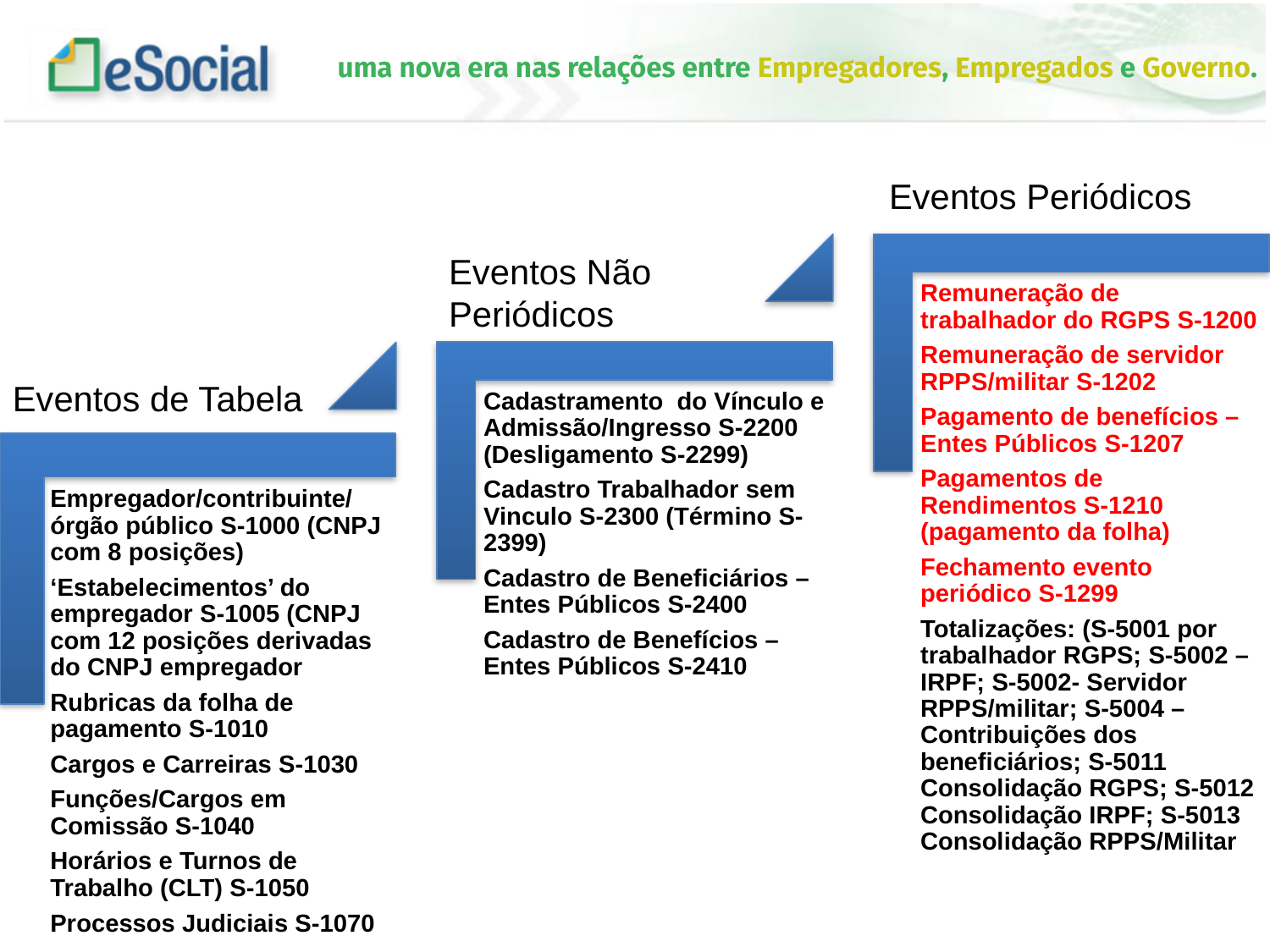

Empregador/contribuinte/órgão público S-1000 (CNPJ com 8 posições)
‘Estabelecimentos’ do empregador S-1005 (CNPJ com 12 posições derivadas do CNPJ empregador
Rubricas da folha de pagamento S-1010
Cargos e Carreiras S-1030
Funções/Cargos em Comissão S-1040
Horários e Turnos de Trabalho (CLT) S-1050
Processos Judiciais S-1070
Cadastramento  do Vínculo e Admissão/Ingresso S-2200 (Desligamento S-2299)
Cadastro Trabalhador sem Vinculo S-2300 (Término S-2399)
Cadastro de Beneficiários – Entes Públicos S-2400
Cadastro de Benefícios – Entes Públicos S-2410
Remuneração de trabalhador do RGPS S-1200
Remuneração de servidor RPPS/militar S-1202
Pagamento de benefícios – Entes Públicos S-1207
Pagamentos de Rendimentos S-1210 (pagamento da folha)
Fechamento evento periódico S-1299
Totalizações: (S-5001 por trabalhador RGPS; S-5002 – IRPF; S-5002- Servidor RPPS/militar; S-5004 – Contribuições dos beneficiários; S-5011 Consolidação RGPS; S-5012 Consolidação IRPF; S-5013 Consolidação RPPS/Militar
Eventos Periódicos
Eventos Não Periódicos
Eventos de Tabela